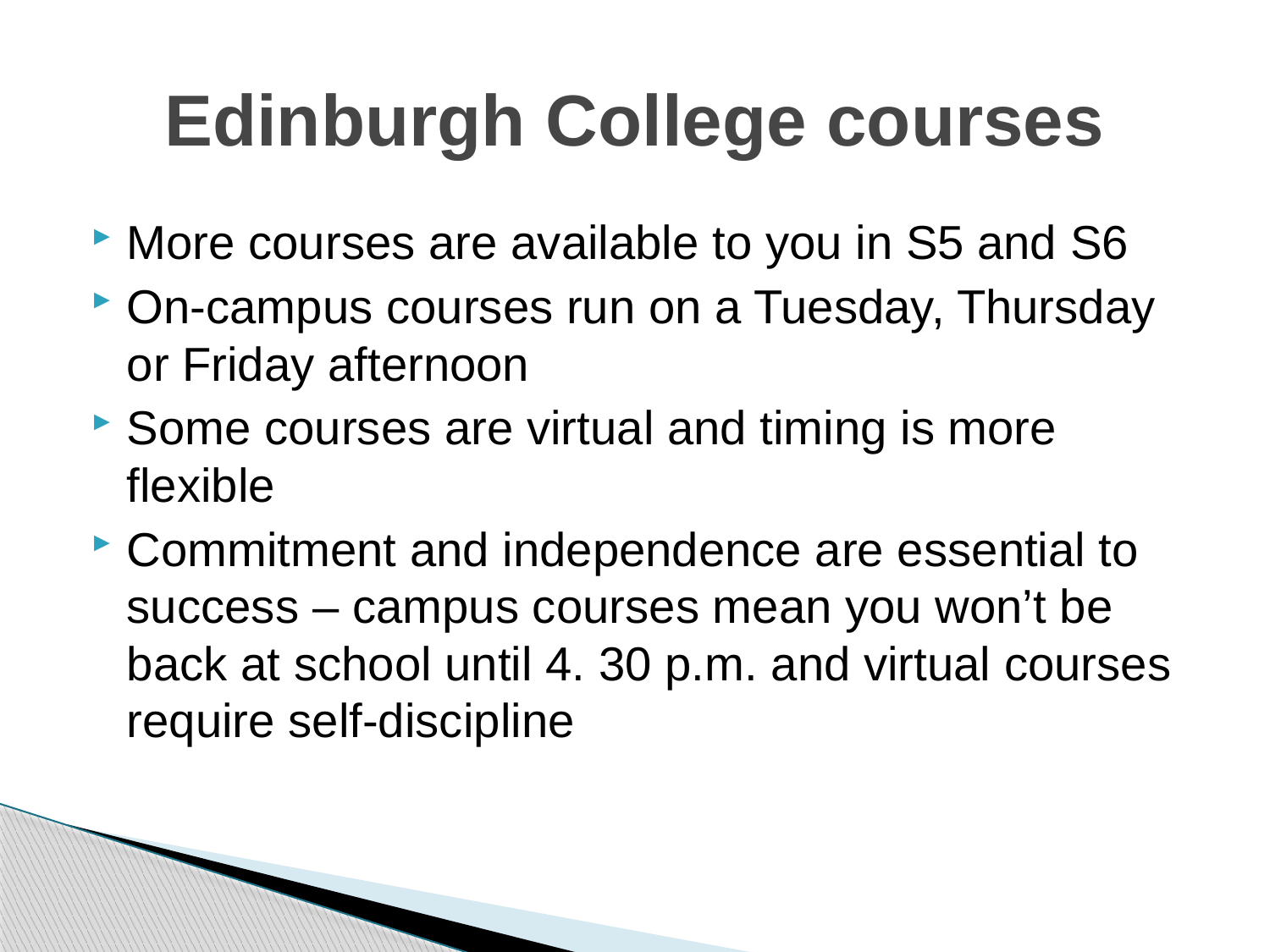

# Edinburgh College courses
More courses are available to you in S5 and S6
On-campus courses run on a Tuesday, Thursday or Friday afternoon
Some courses are virtual and timing is more flexible
Commitment and independence are essential to success – campus courses mean you won’t be back at school until 4. 30 p.m. and virtual courses require self-discipline